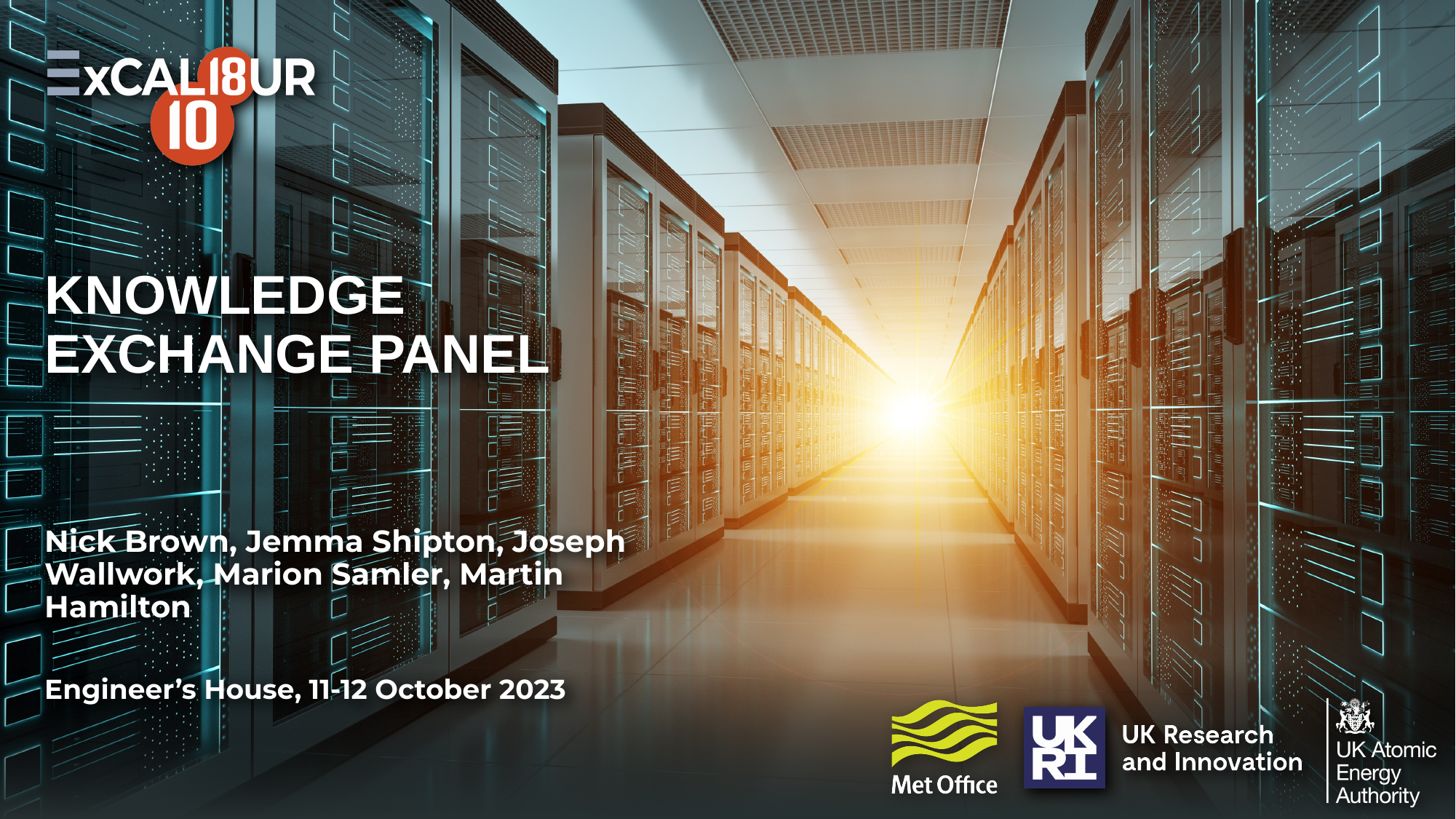

# Knowledge exchange panel
Nick Brown, Jemma Shipton, Joseph Wallwork, Marion Samler, Martin Hamilton
Engineer’s House, 11-12 October 2023